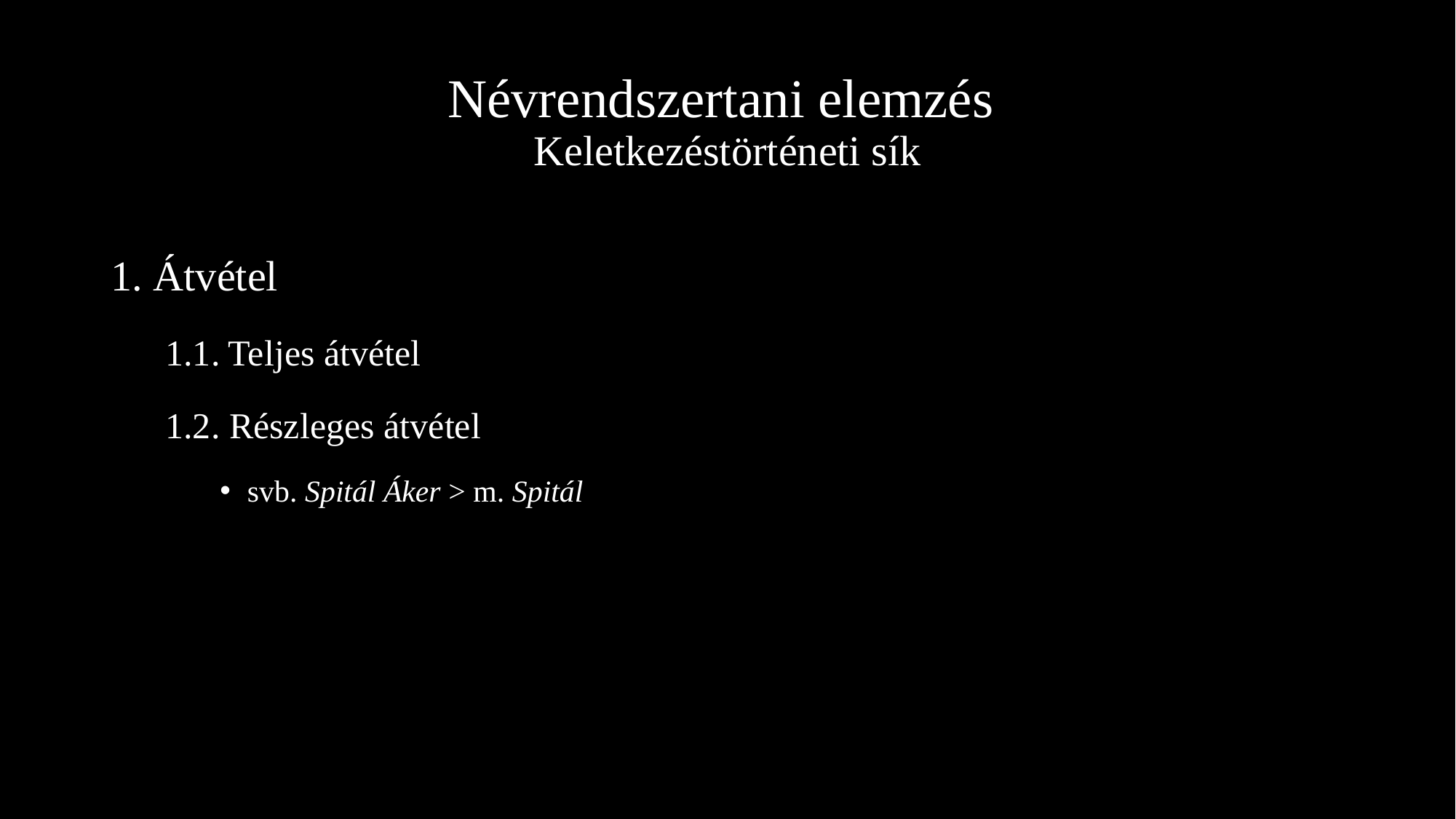

# Névrendszertani elemzés Keletkezéstörténeti sík
1. Átvétel
1.1. Teljes átvétel
1.2. Részleges átvétel
svb. Spitál Áker > m. Spitál